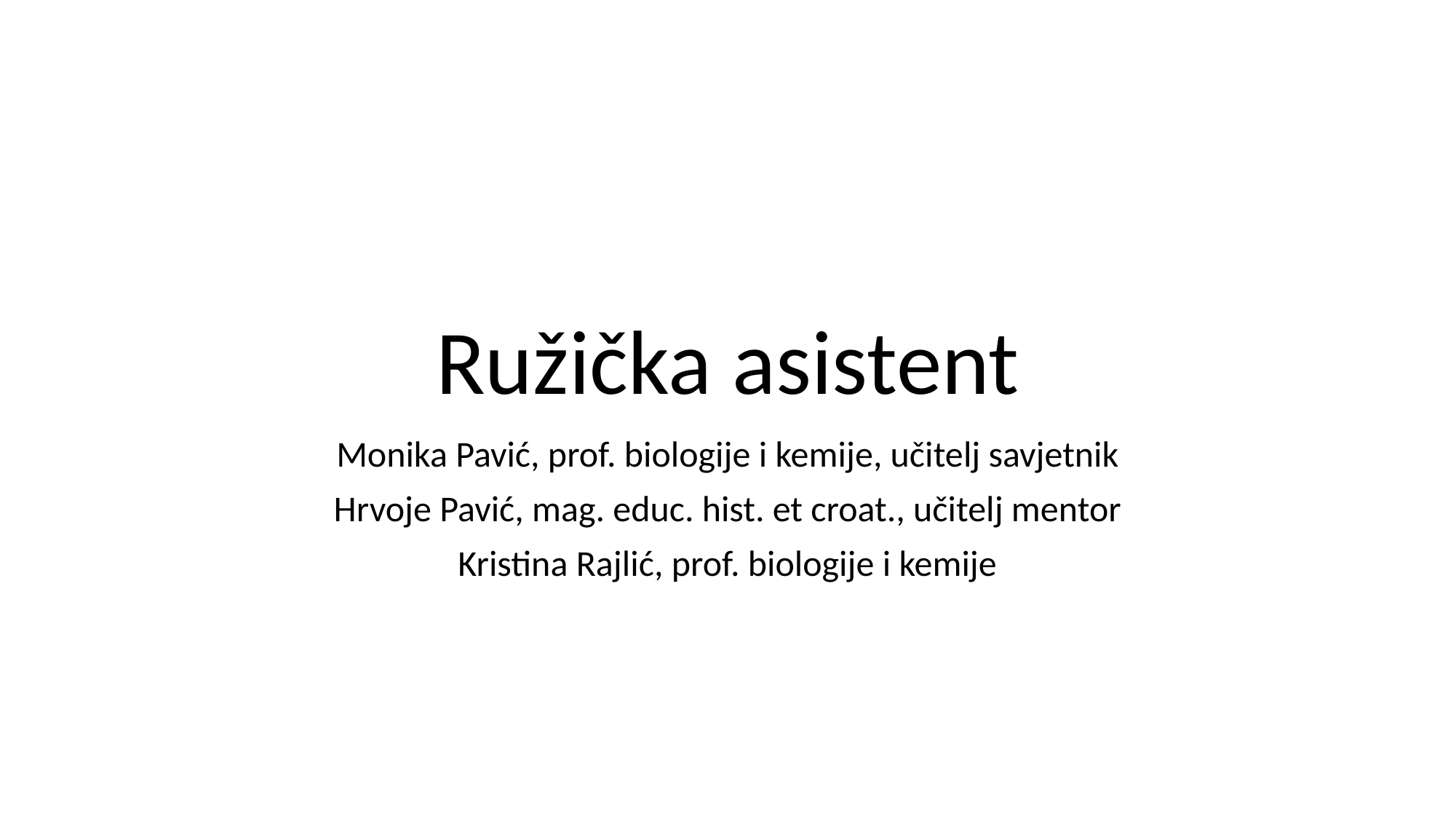

# Ružička asistent
Monika Pavić, prof. biologije i kemije, učitelj savjetnik
Hrvoje Pavić, mag. educ. hist. et croat., učitelj mentor
Kristina Rajlić, prof. biologije i kemije